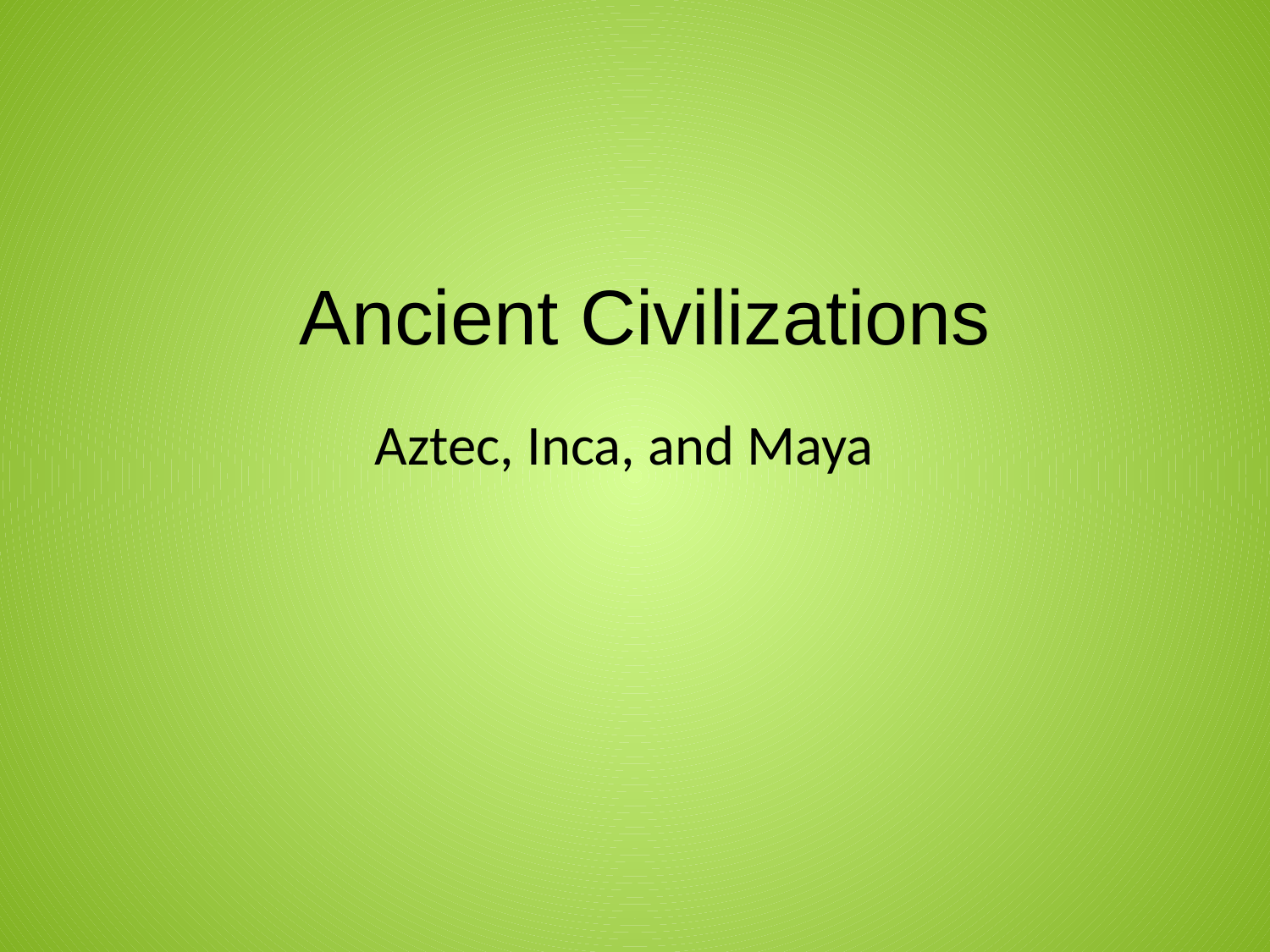

# Ancient Civilizations
Aztec, Inca, and Maya